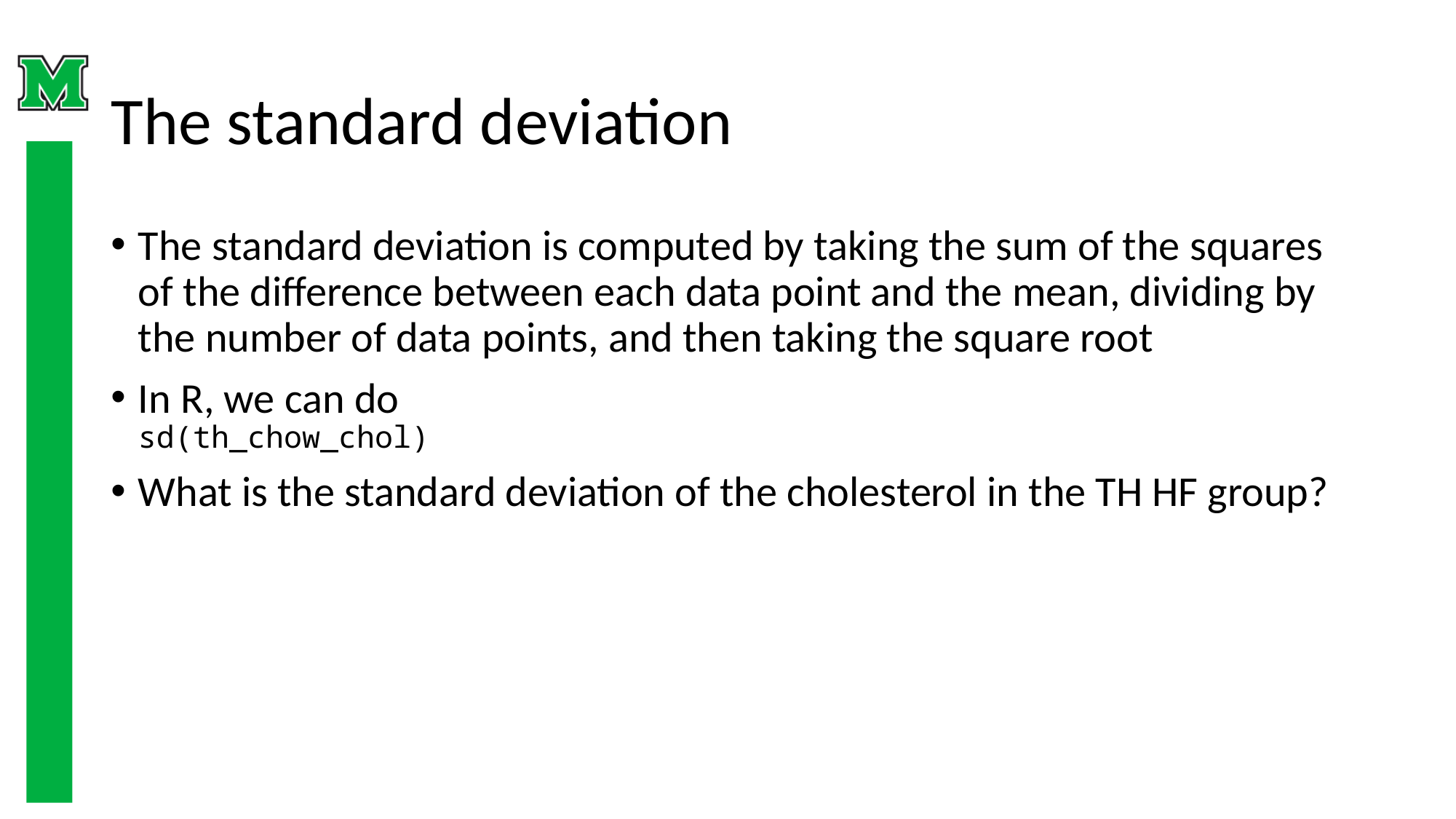

# The standard deviation
The standard deviation is computed by taking the sum of the squares of the difference between each data point and the mean, dividing by the number of data points, and then taking the square root
In R, we can do
sd(th_chow_chol)
What is the standard deviation of the cholesterol in the TH HF group?